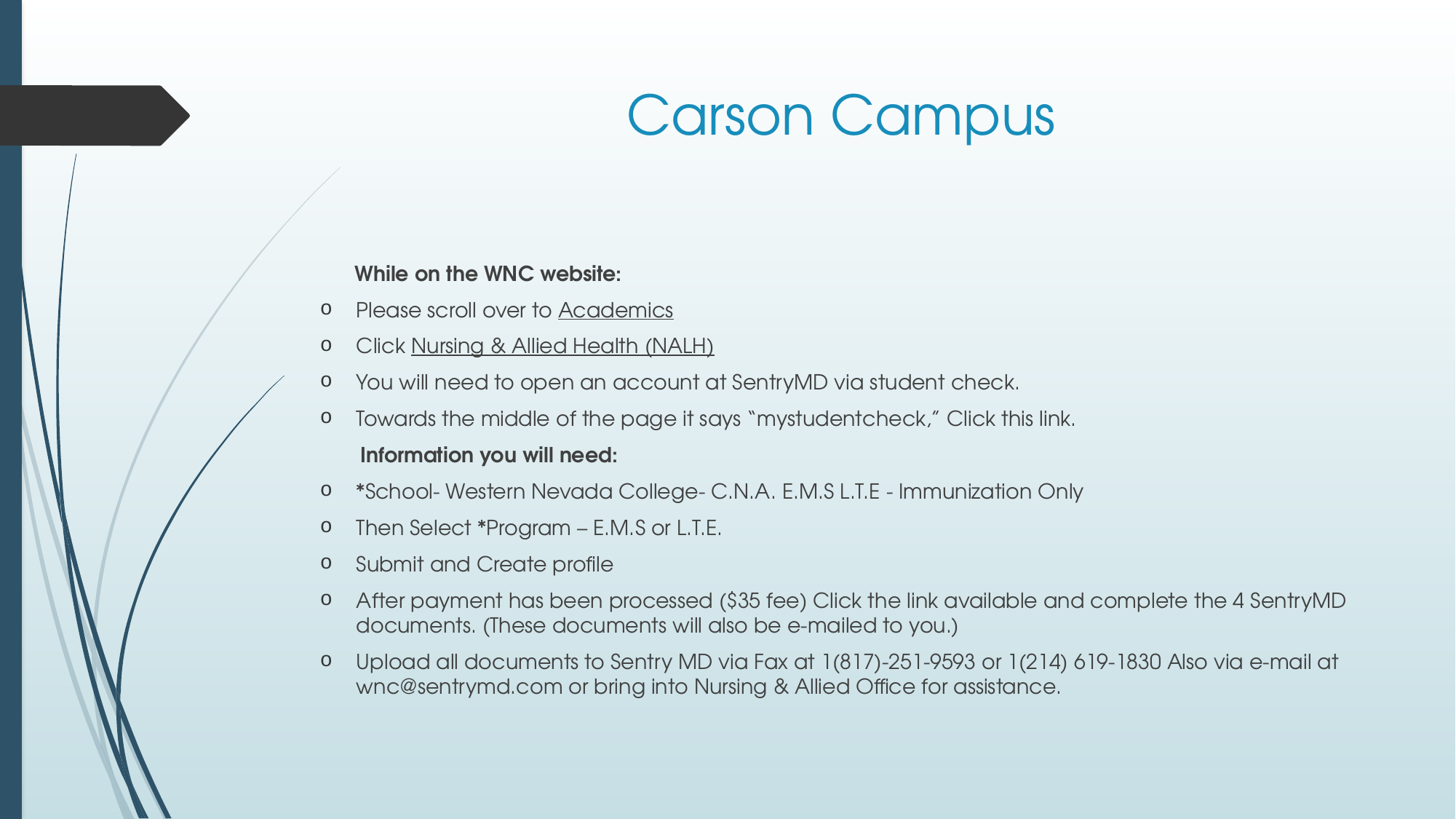

# Carson Campus
      While on the WNC website:
Please scroll over to Academics
Click Nursing & Allied Health (NALH)
You will need to open an account at SentryMD via student check.
Towards the middle of the page it says “mystudentcheck,” Click this link.
       Information you will need:
*School- Western Nevada College- C.N.A. E.M.S L.T.E - Immunization Only
Then Select *Program – E.M.S or L.T.E.
Submit and Create profile
After payment has been processed ($35 fee) Click the link available and complete the 4 SentryMD documents. (These documents will also be e-mailed to you.)
Upload all documents to Sentry MD via Fax at 1(817)-251-9593 or 1(214) 619-1830 Also via e-mail at wnc@sentrymd.com or bring into Nursing & Allied Office for assistance.